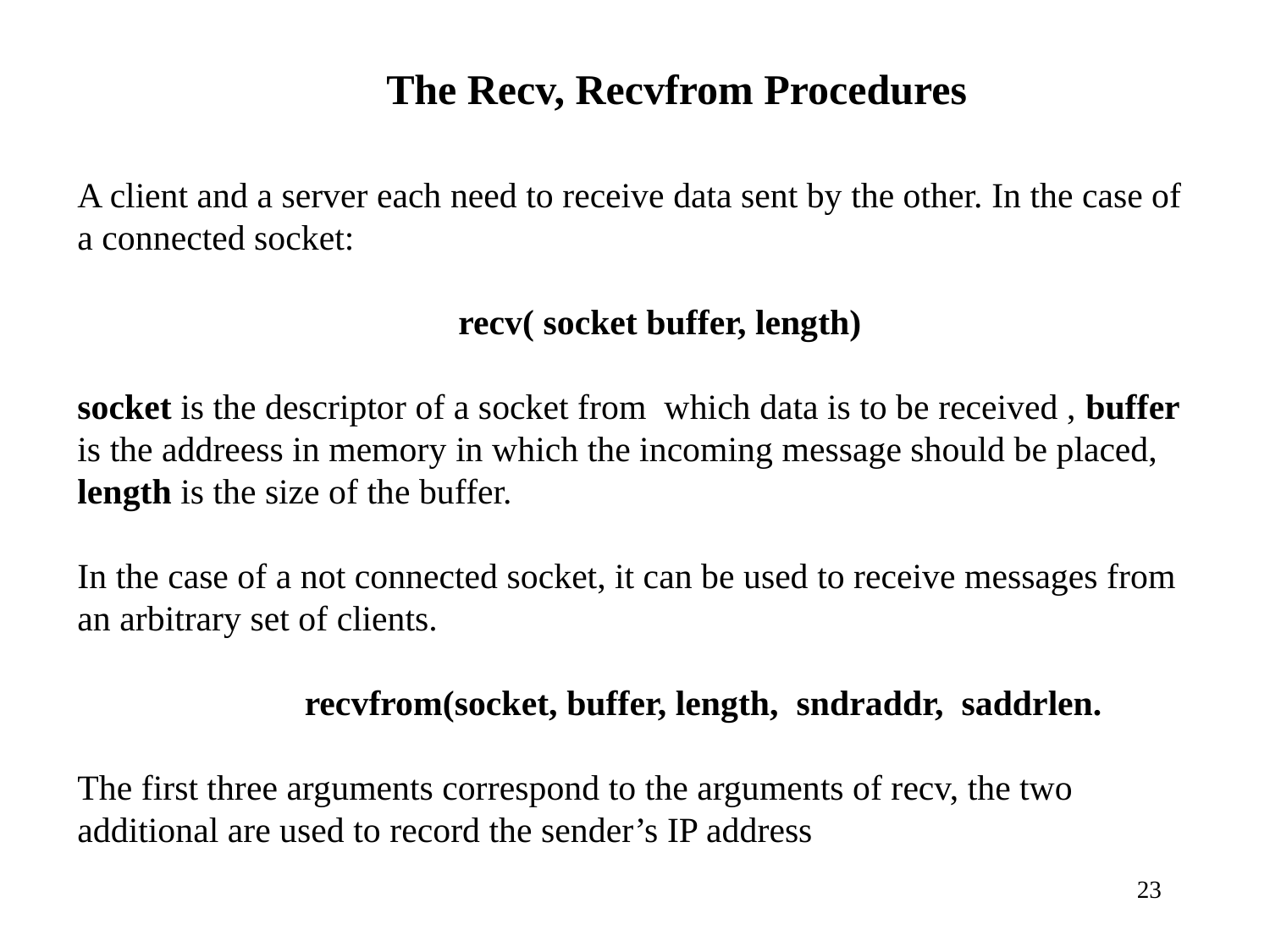

The Recv, Recvfrom Procedures
A client and a server each need to receive data sent by the other. In the case of a connected socket:

			recv( socket buffer, length)

socket is the descriptor of a socket from  which data is to be received , buffer is the addreess in memory in which the incoming message should be placed, length is the size of the buffer.

In the case of a not connected socket, it can be used to receive messages from an arbitrary set of clients.

	recvfrom(socket, buffer, length,  sndraddr,  saddrlen.

The first three arguments correspond to the arguments of recv, the two additional are used to record the sender’s IP address
23